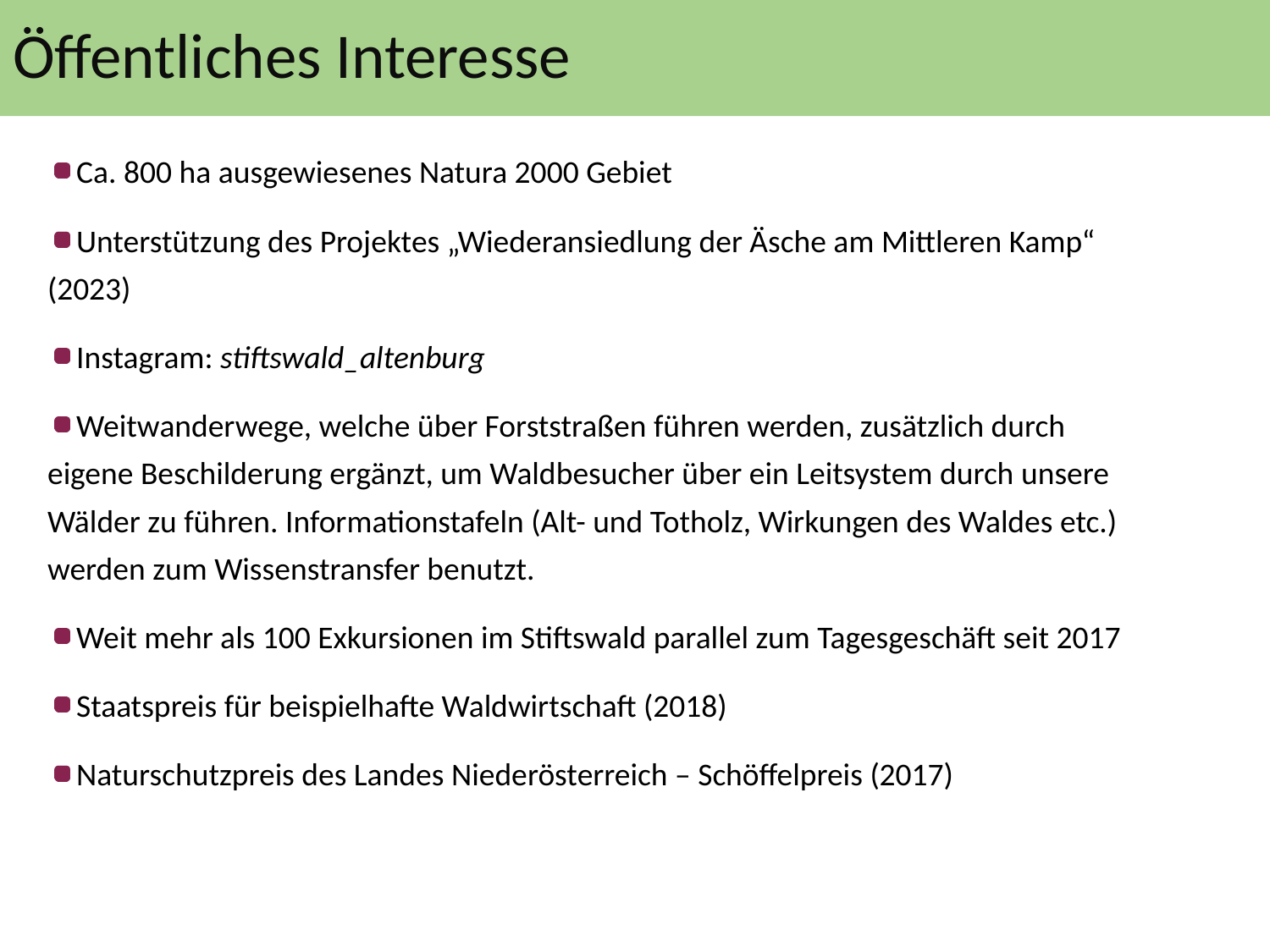

Öffentliches Interesse
Ca. 800 ha ausgewiesenes Natura 2000 Gebiet
Unterstützung des Projektes „Wiederansiedlung der Äsche am Mittleren Kamp“ (2023)
Instagram: stiftswald_altenburg
Weitwanderwege, welche über Forststraßen führen werden, zusätzlich durch eigene Beschilderung ergänzt, um Waldbesucher über ein Leitsystem durch unsere Wälder zu führen. Informationstafeln (Alt- und Totholz, Wirkungen des Waldes etc.) werden zum Wissenstransfer benutzt.
Weit mehr als 100 Exkursionen im Stiftswald parallel zum Tagesgeschäft seit 2017
Staatspreis für beispielhafte Waldwirtschaft (2018)
Naturschutzpreis des Landes Niederösterreich – Schöffelpreis (2017)